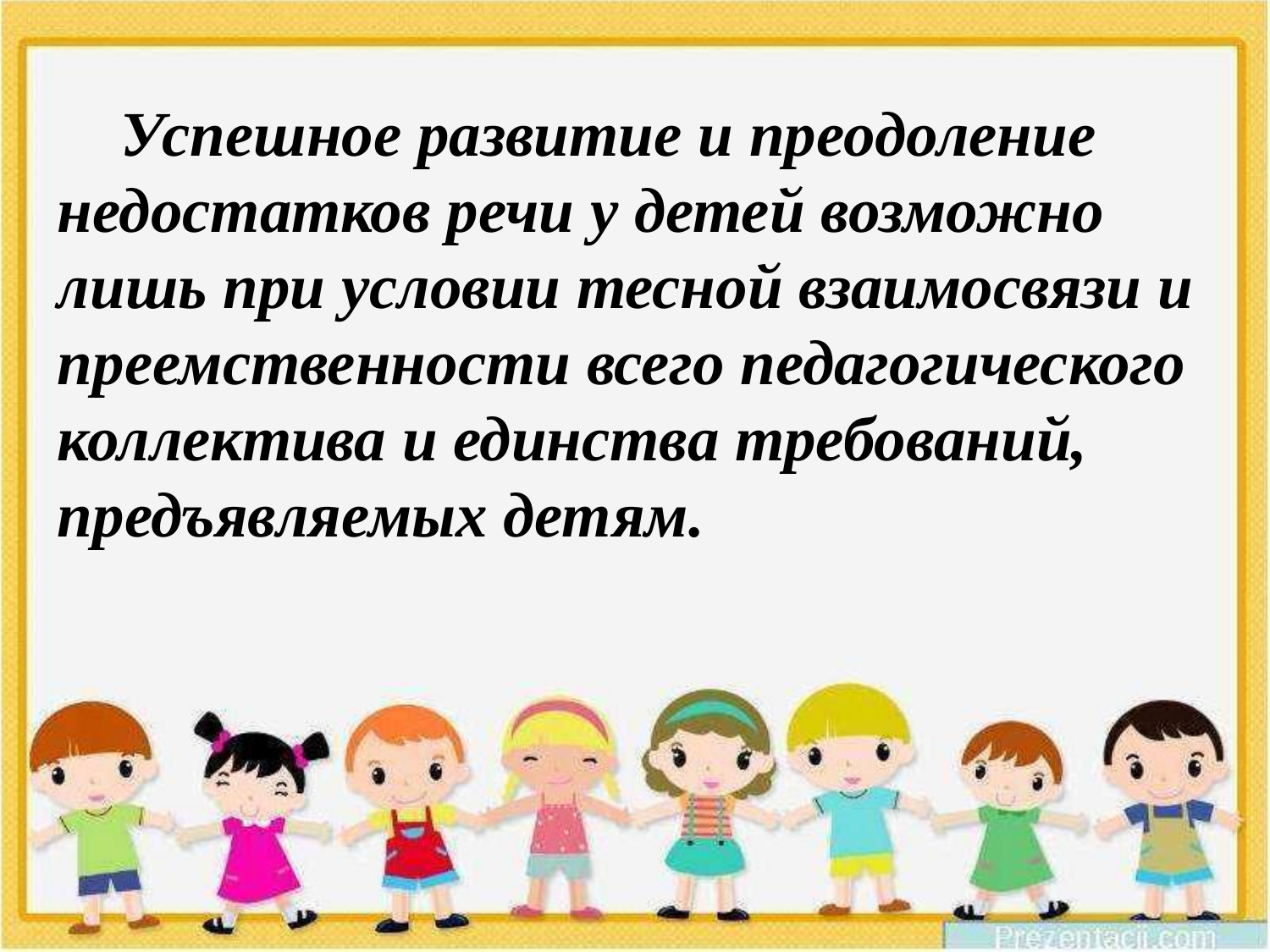

Успешное развитие и преодоление недостатков речи у детей возможно лишь при условии тесной взаимосвязи и преемственности всего педагогического коллектива и единства требований, предъявляемых детям.